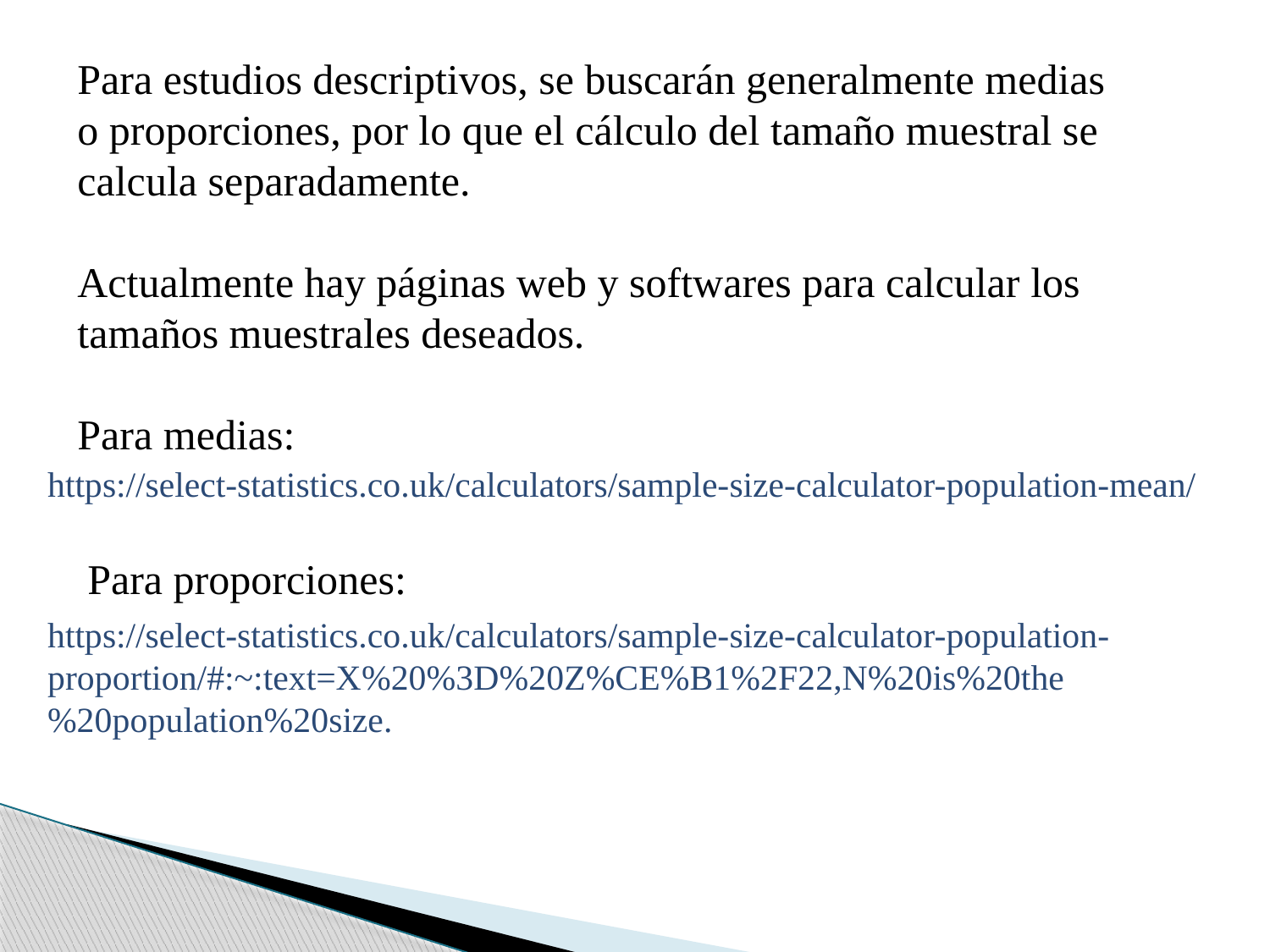

Para estudios descriptivos, se buscarán generalmente medias o proporciones, por lo que el cálculo del tamaño muestral se calcula separadamente.

Actualmente hay páginas web y softwares para calcular los tamaños muestrales deseados.

Para medias:
https://select-statistics.co.uk/calculators/sample-size-calculator-population-mean/
Para proporciones:
https://select-statistics.co.uk/calculators/sample-size-calculator-population-proportion/#:~:text=X%20%3D%20Z%CE%B1%2F22,N%20is%20the%20population%20size.